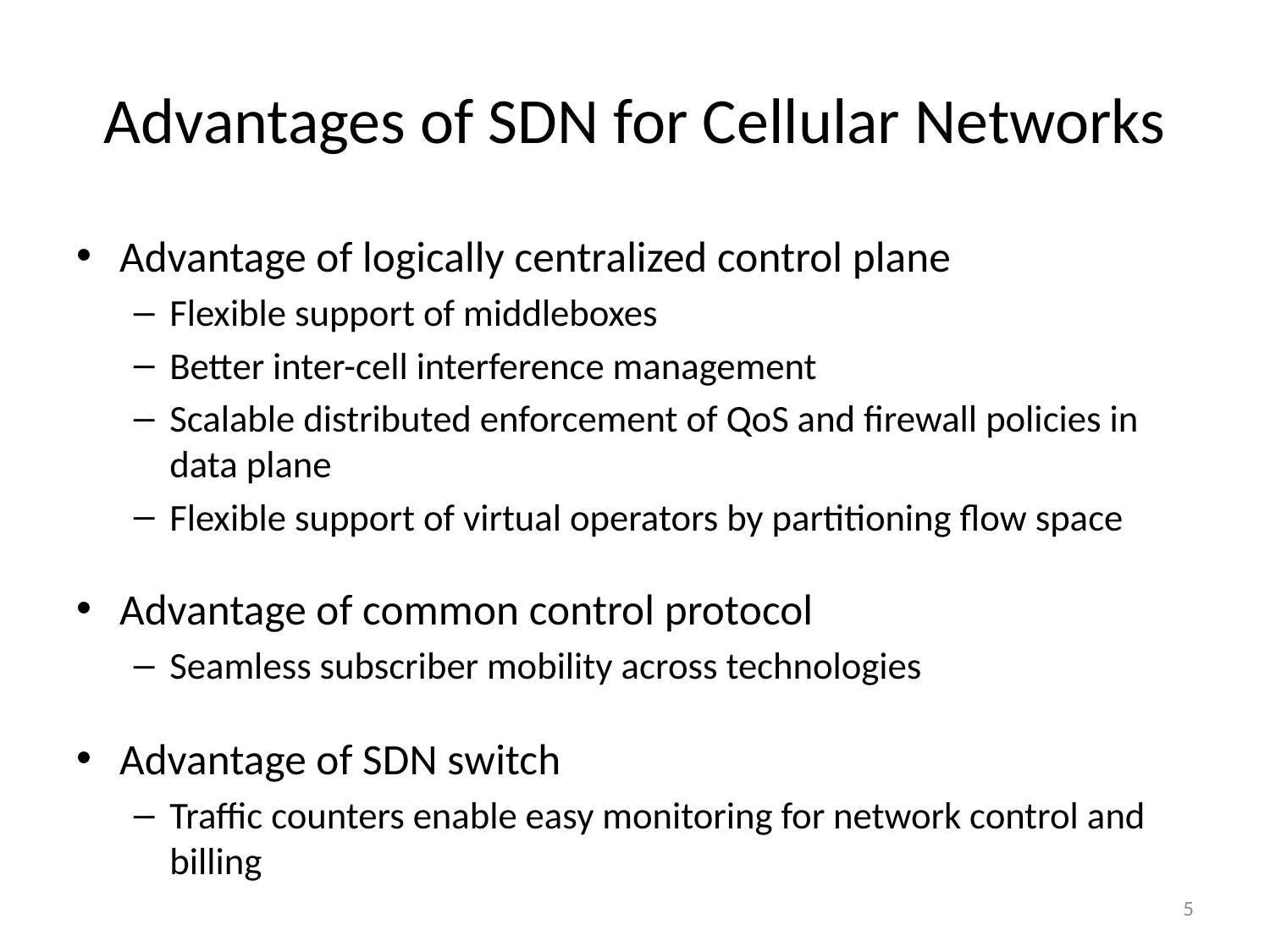

# Advantages of SDN for Cellular Networks
Advantage of logically centralized control plane
Flexible support of middleboxes
Better inter-cell interference management
Scalable distributed enforcement of QoS and firewall policies in data plane
Flexible support of virtual operators by partitioning flow space

Advantage of common control protocol
Seamless subscriber mobility across technologies

Advantage of SDN switch
Traffic counters enable easy monitoring for network control and billing
5